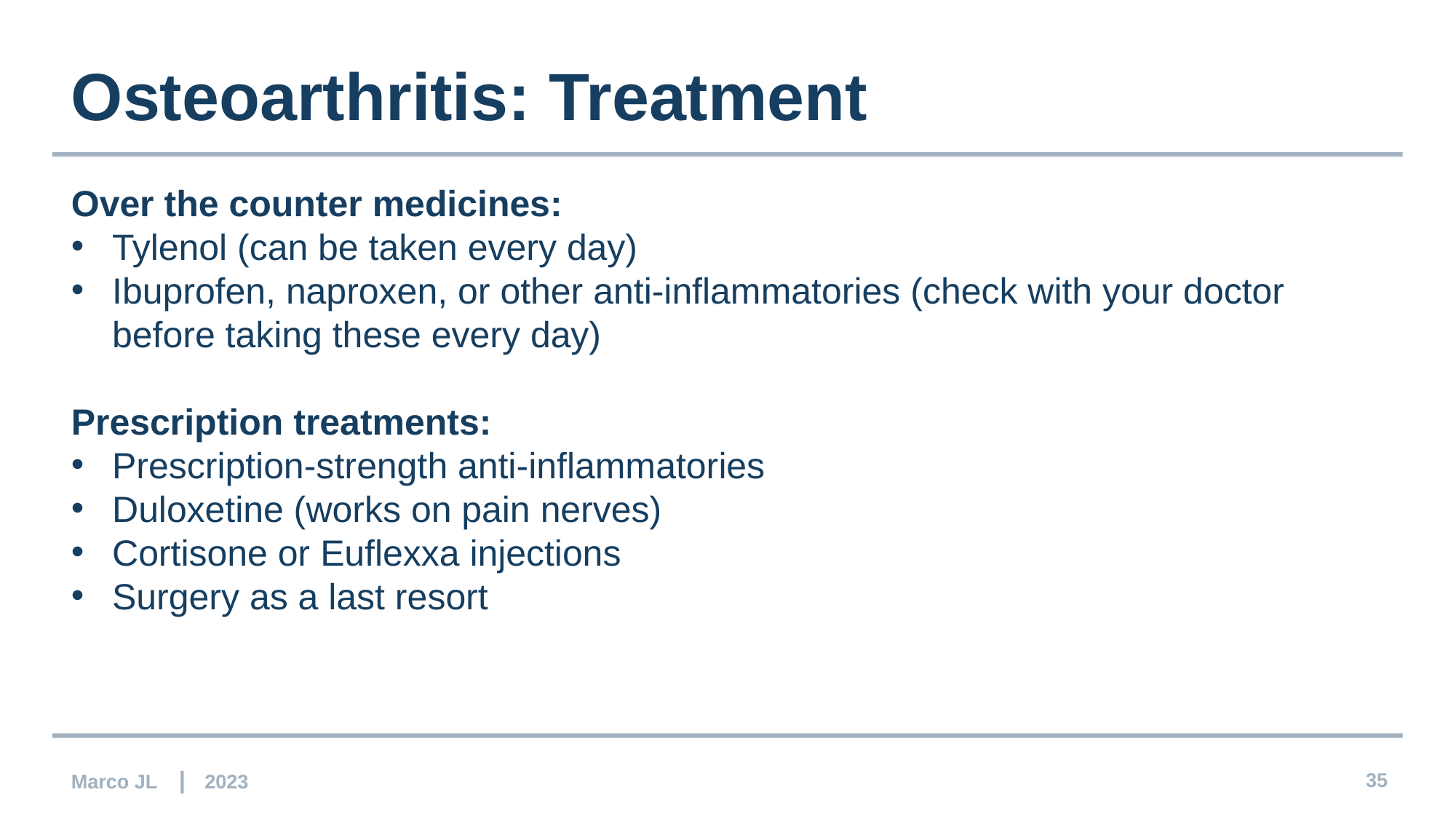

Osteoarthritis: Treatment
Over the counter medicines:
Tylenol (can be taken every day)
Ibuprofen, naproxen, or other anti-inflammatories (check with your doctor before taking these every day)

Prescription treatments:
Prescription-strength anti-inflammatories
Duloxetine (works on pain nerves)
Cortisone or Euflexxa injections
Surgery as a last resort
Marco JL    |   2023
35